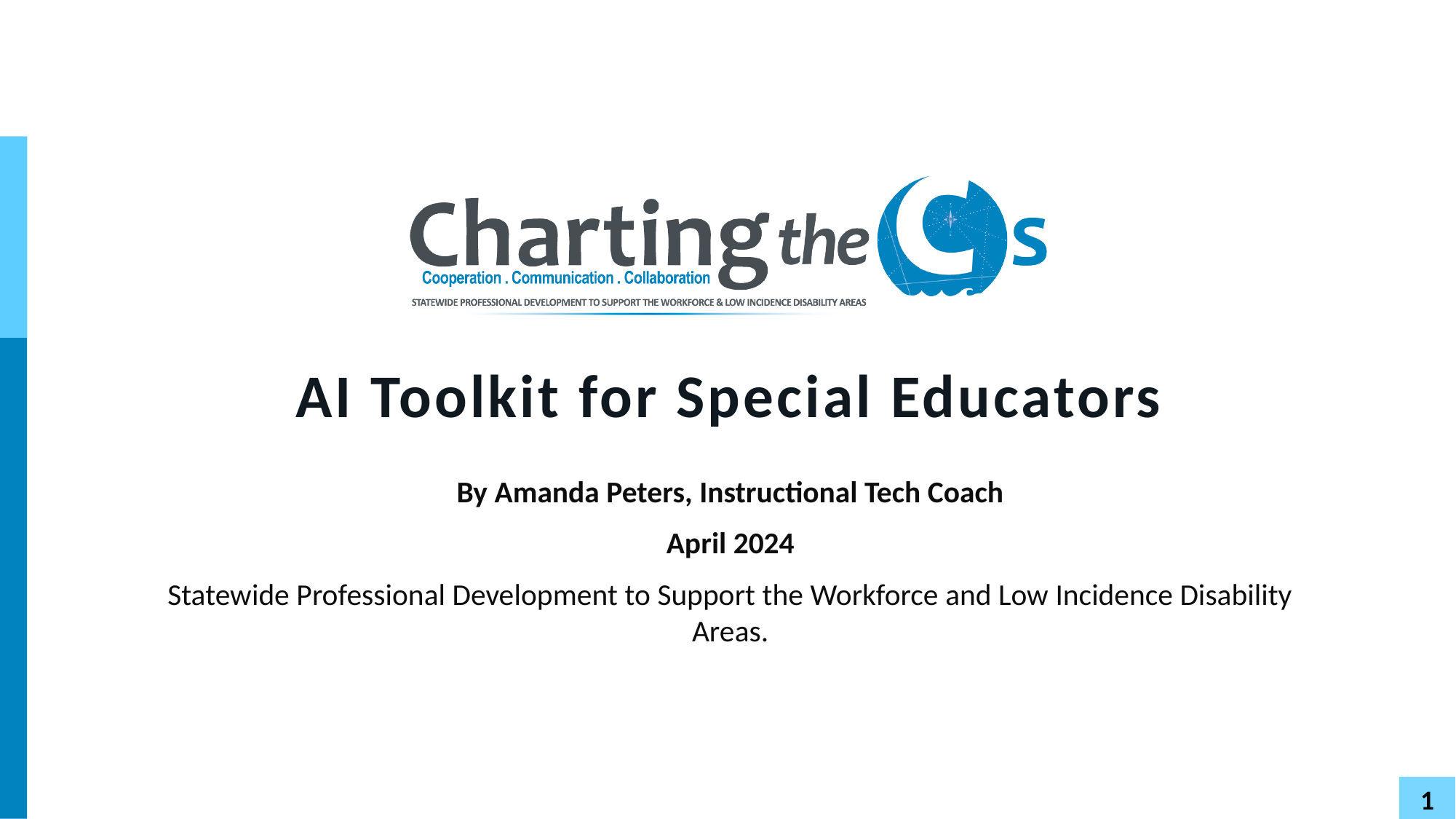

# AI Toolkit for Special Educators
By Amanda Peters, Instructional Tech Coach
April 2024
Statewide Professional Development to Support the Workforce and Low Incidence Disability Areas.